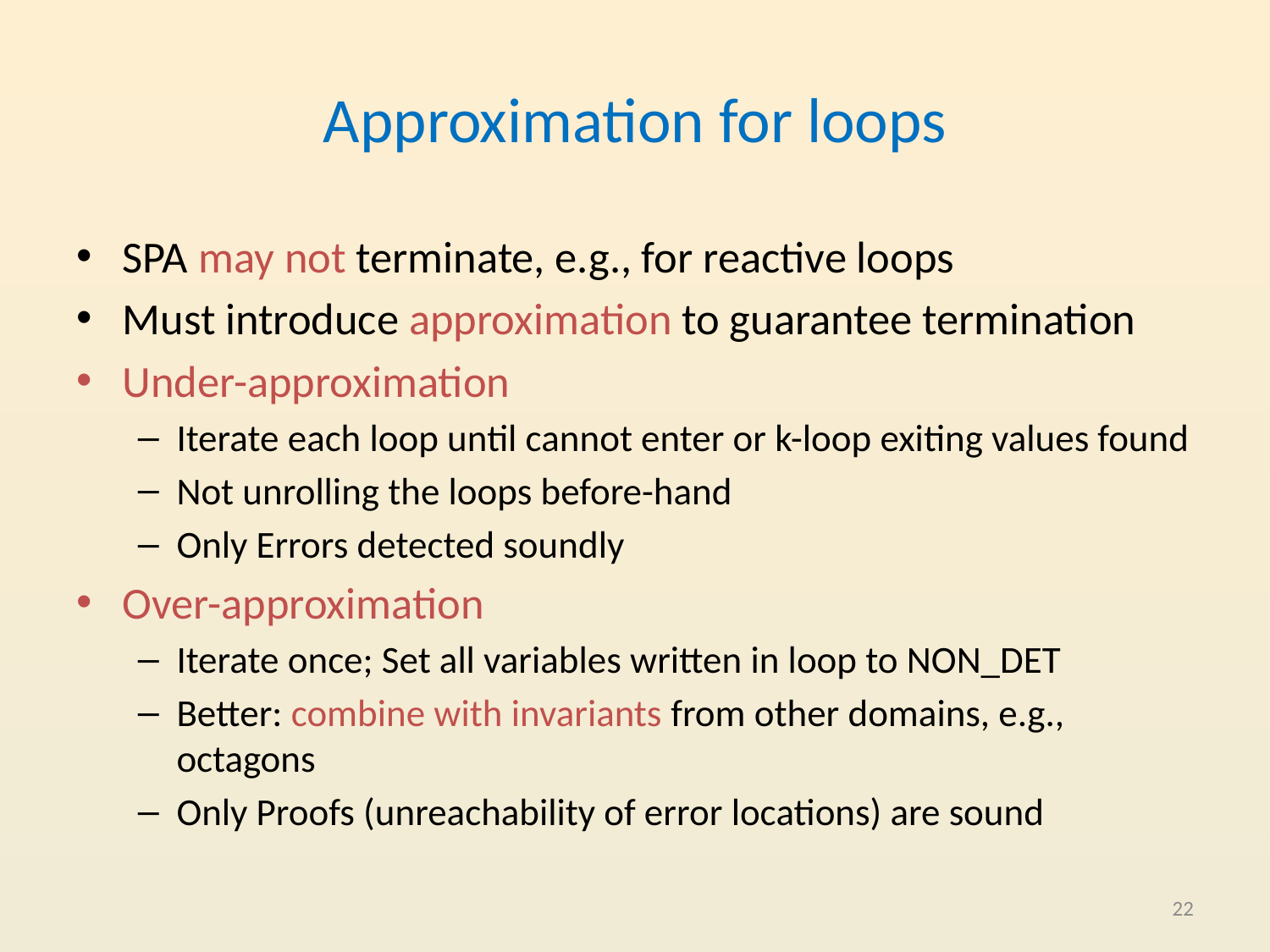

# Approximation for loops
SPA may not terminate, e.g., for reactive loops
Must introduce approximation to guarantee termination
Under-approximation
Iterate each loop until cannot enter or k-loop exiting values found
Not unrolling the loops before-hand
Only Errors detected soundly
Over-approximation
Iterate once; Set all variables written in loop to NON_DET
Better: combine with invariants from other domains, e.g., octagons
Only Proofs (unreachability of error locations) are sound
22